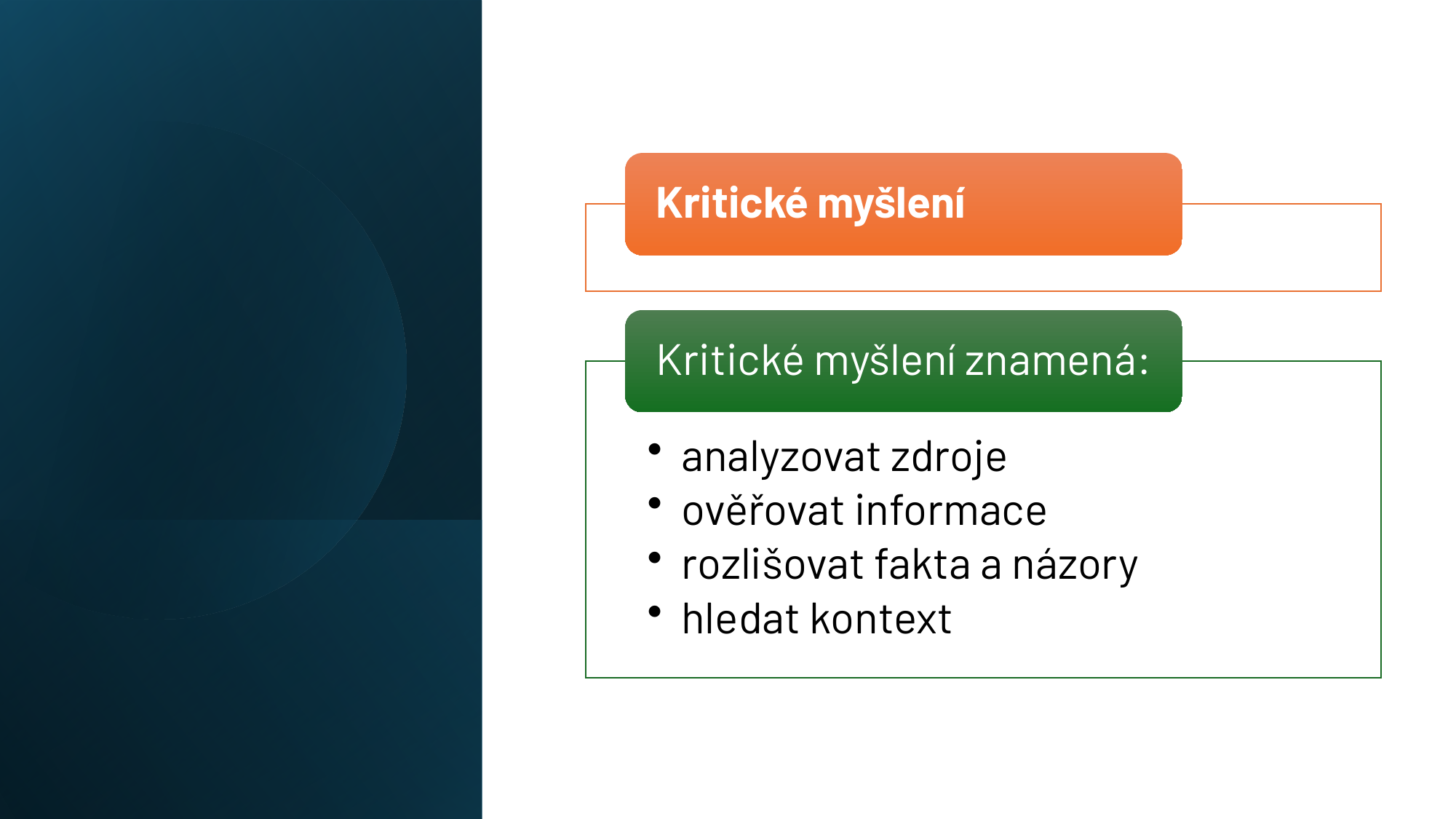

Kritické myšlení
analyzovat zdroje
ověřovat informace
rozlišovat fakta a názory
hledat kontext
Kritické myšlení znamená: